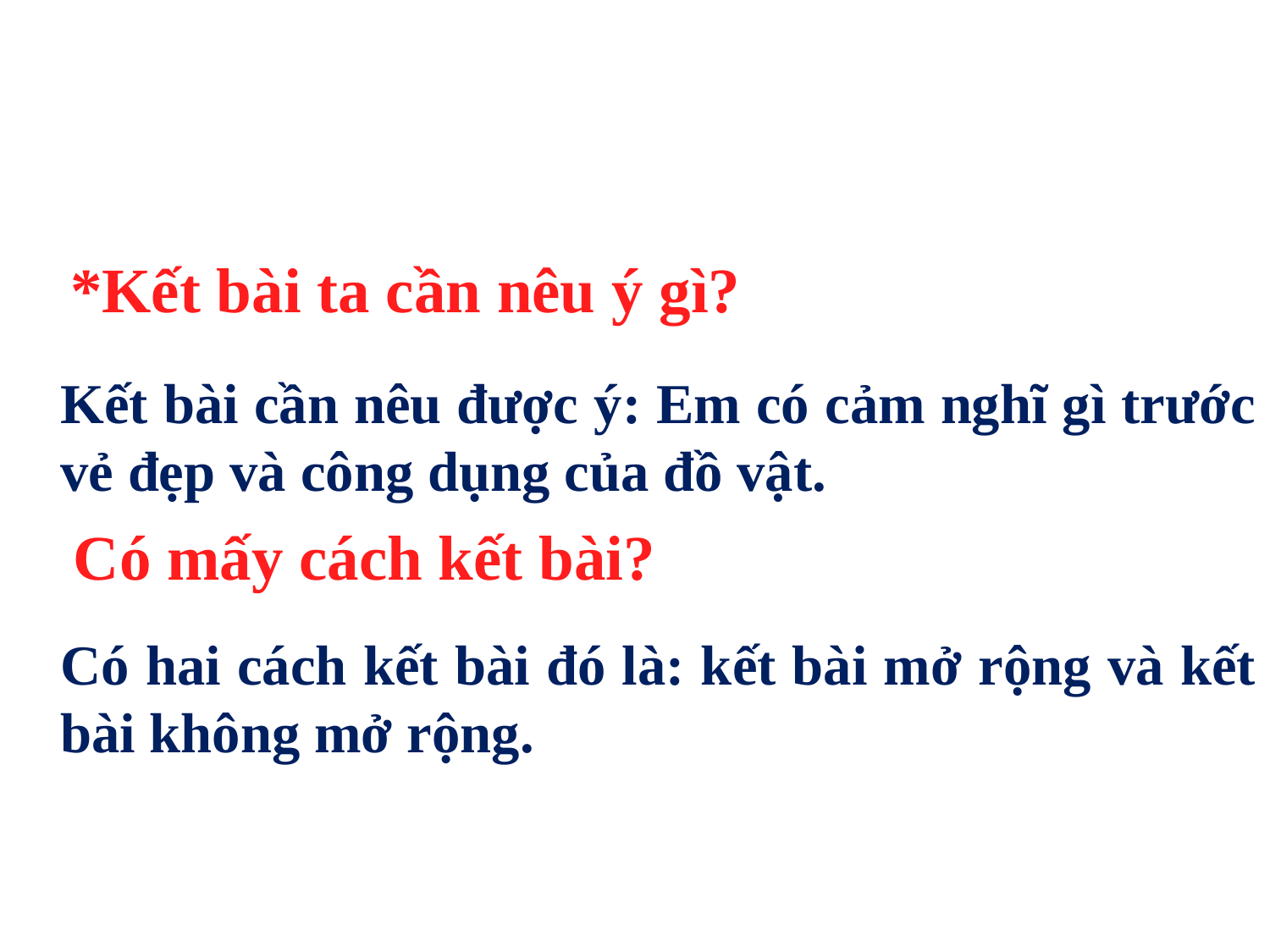

*Kết bài ta cần nêu ý gì?
Kết bài cần nêu được ý: Em có cảm nghĩ gì trước vẻ đẹp và công dụng của đồ vật.
Có mấy cách kết bài?
Có hai cách kết bài đó là: kết bài mở rộng và kết bài không mở rộng.